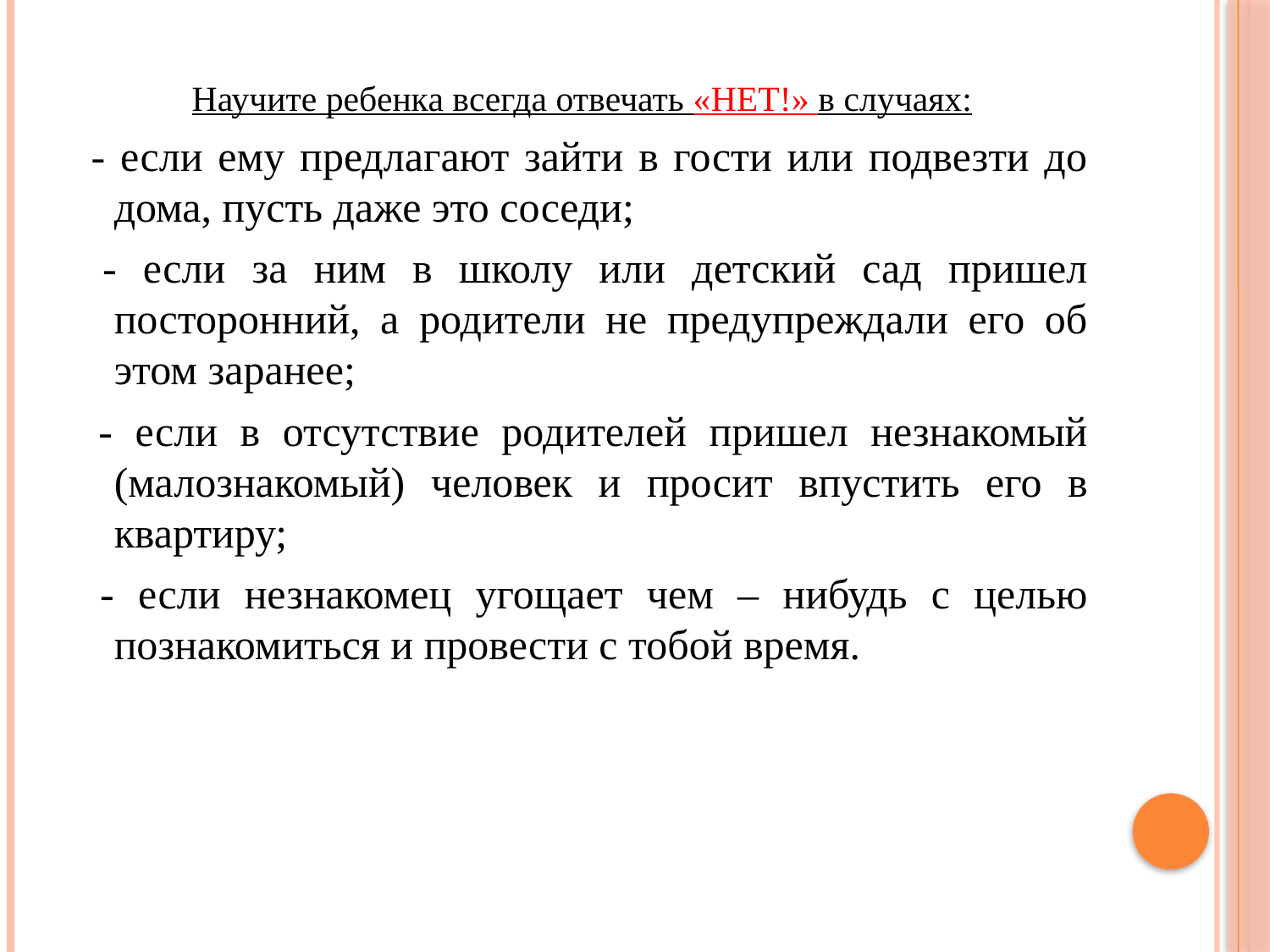

Научите ребенка всегда отвечать «НЕТ!» в случаях:
 - если ему предлагают зайти в гости или подвезти до дома, пусть даже это соседи;
 - если за ним в школу или детский сад пришел посторонний, а родители не предупреждали его об этом заранее;
 - если в отсутствие родителей пришел незнакомый (малознакомый) человек и просит впустить его в квартиру;
 - если незнакомец угощает чем – нибудь с целью познакомиться и провести с тобой время.